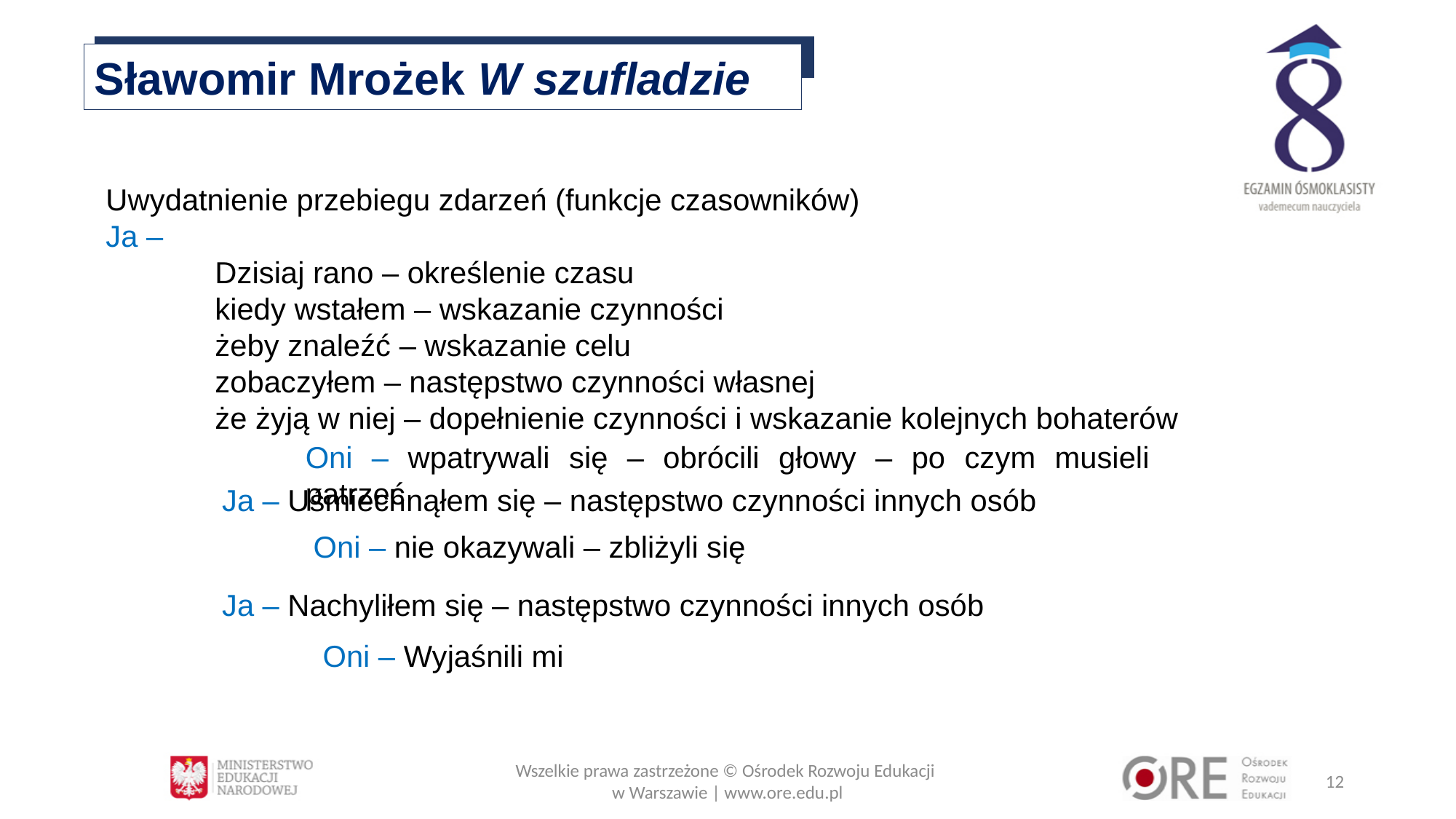

Sławomir Mrożek W szufladzie
Uwydatnienie przebiegu zdarzeń (funkcje czasowników)
Ja –
	Dzisiaj rano – określenie czasu
	kiedy wstałem – wskazanie czynności
	żeby znaleźć – wskazanie celu
	zobaczyłem – następstwo czynności własnej
	że żyją w niej – dopełnienie czynności i wskazanie kolejnych bohaterów
Oni – wpatrywali się – obrócili głowy – po czym musieli patrzeć
Ja – Uśmiechnąłem się – następstwo czynności innych osób
Oni – nie okazywali – zbliżyli się
Ja – Nachyliłem się – następstwo czynności innych osób
Oni – Wyjaśnili mi
Wszelkie prawa zastrzeżone © Ośrodek Rozwoju Edukacji
w Warszawie | www.ore.edu.pl
12